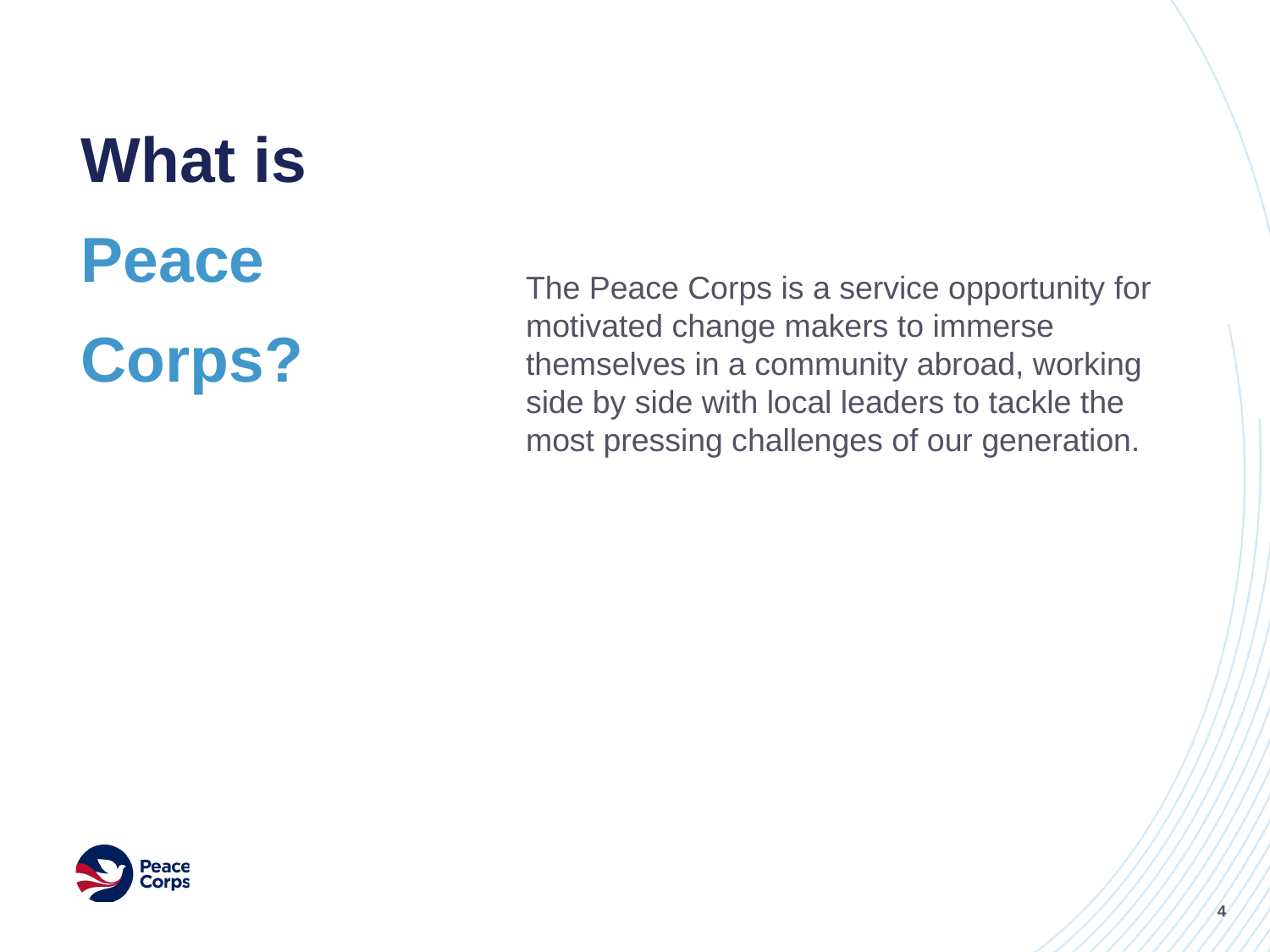

# What is Peace Corps?
The Peace Corps is a service opportunity for motivated change makers to immerse themselves in a community abroad, working side by side with local leaders to tackle the most pressing challenges of our generation.
4